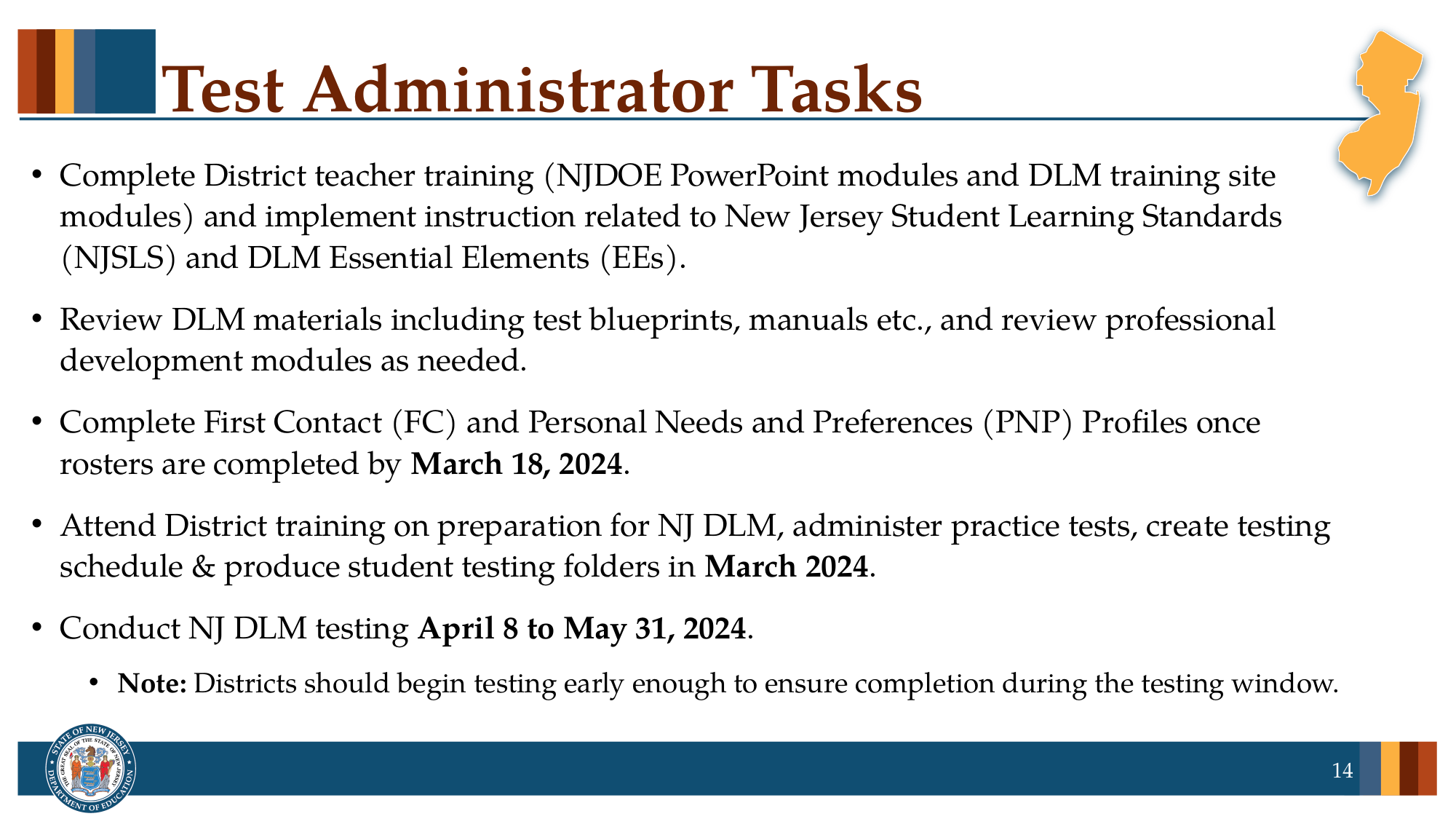

# Test Administrator Tasks
Complete District teacher training (NJDOE PowerPoint modules and DLM training site modules) and implement instruction related to New Jersey Student Learning Standards (NJSLS) and DLM Essential Elements (EEs).
Review DLM materials including test blueprints, manuals etc., and review professional development modules as needed.
Complete First Contact (FC) and Personal Needs and Preferences (PNP) Profiles once rosters are completed by March 18, 2024.
Attend District training on preparation for NJ DLM, administer practice tests, create testing schedule & produce student testing folders in March 2024.
Conduct NJ DLM testing April 8 to May 31, 2024.
Note: Districts should begin testing early enough to ensure completion during the testing window.
14